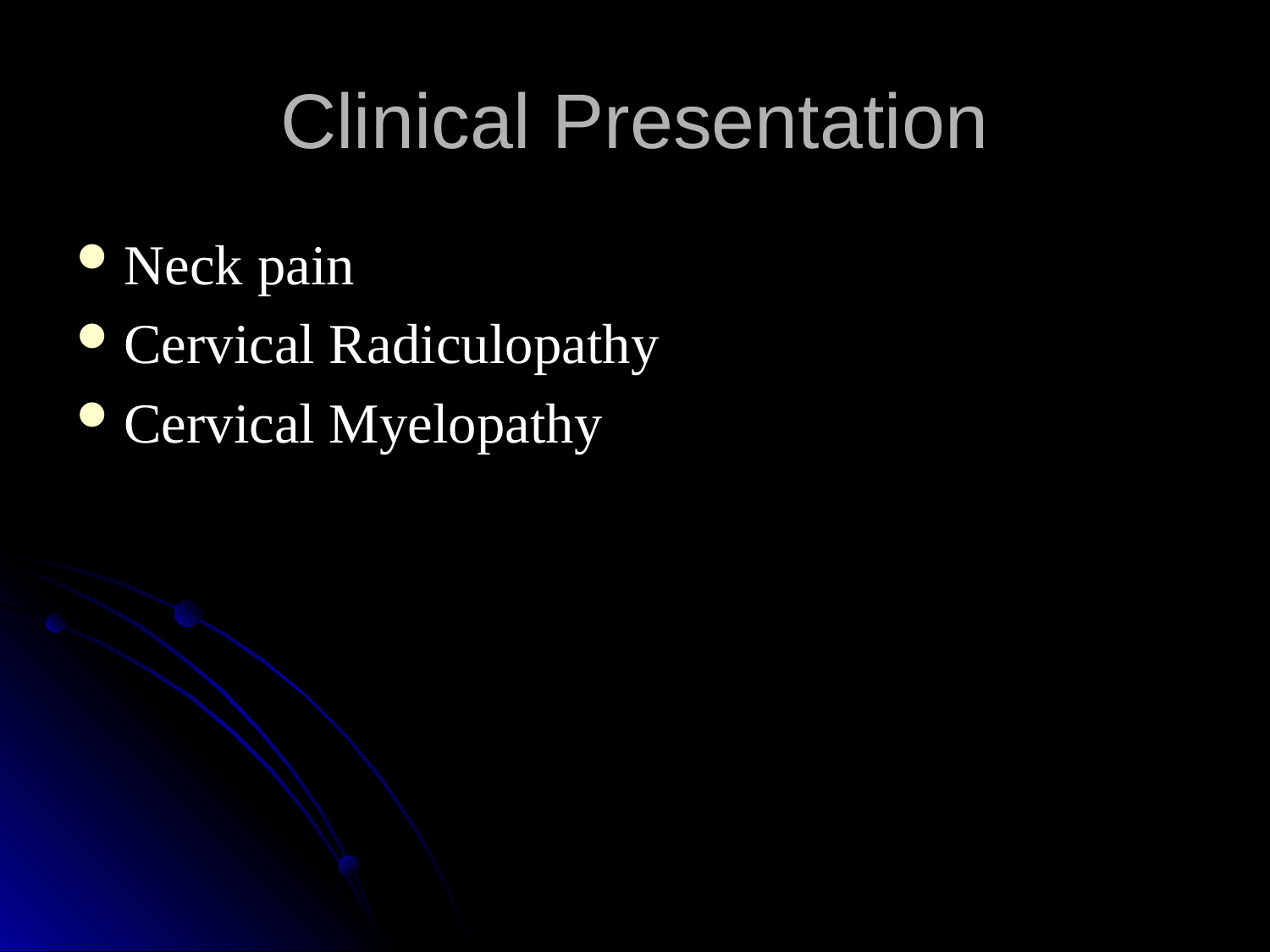

# Clinical Presentation
Neck pain
Cervical Radiculopathy
Cervical Myelopathy